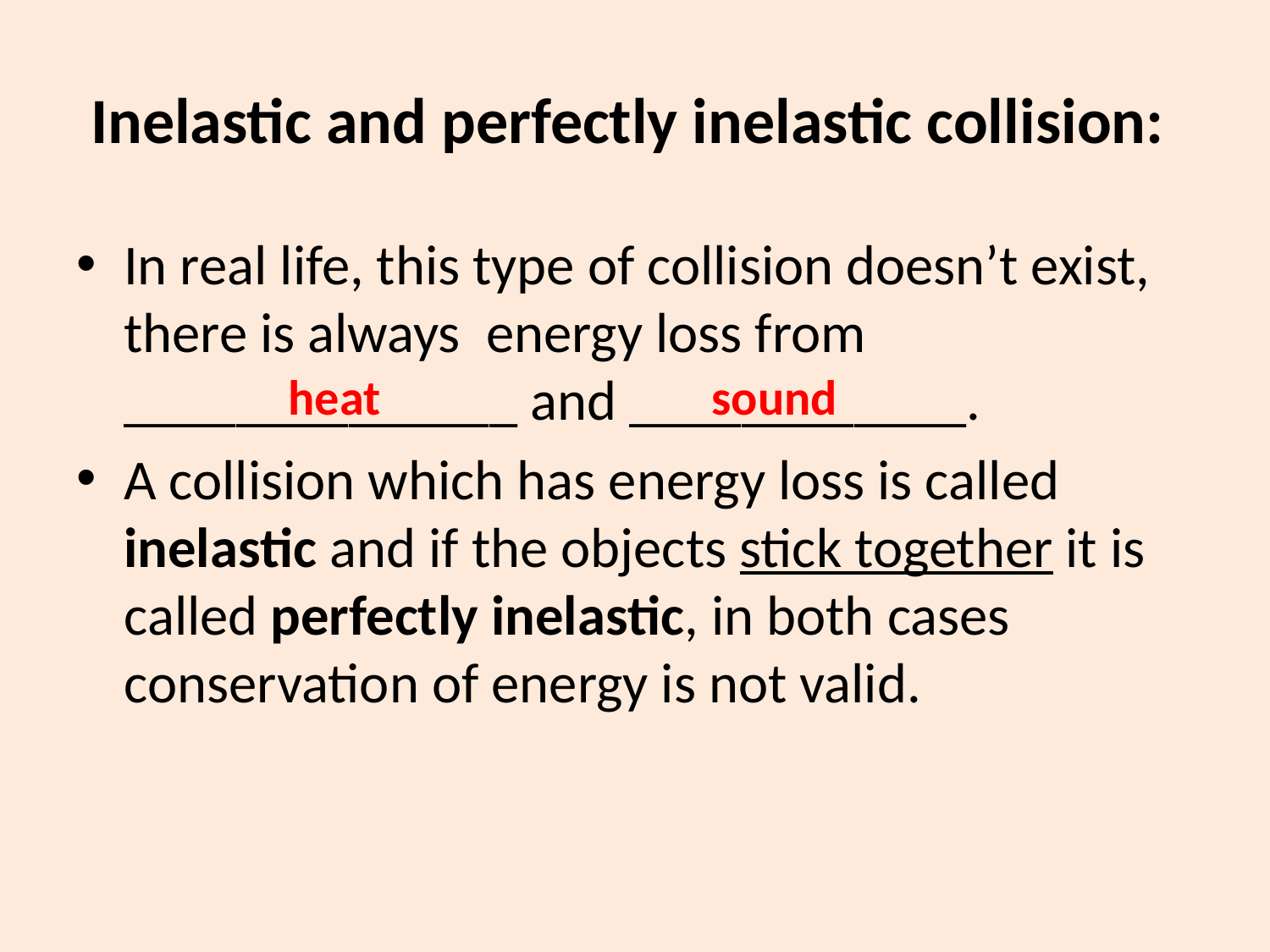

# Inelastic and perfectly inelastic collision:
In real life, this type of collision doesn’t exist, there is always  energy loss from ______________ and ____________.
A collision which has energy loss is called inelastic and if the objects stick together it is called perfectly inelastic, in both cases conservation of energy is not valid.

heat
sound